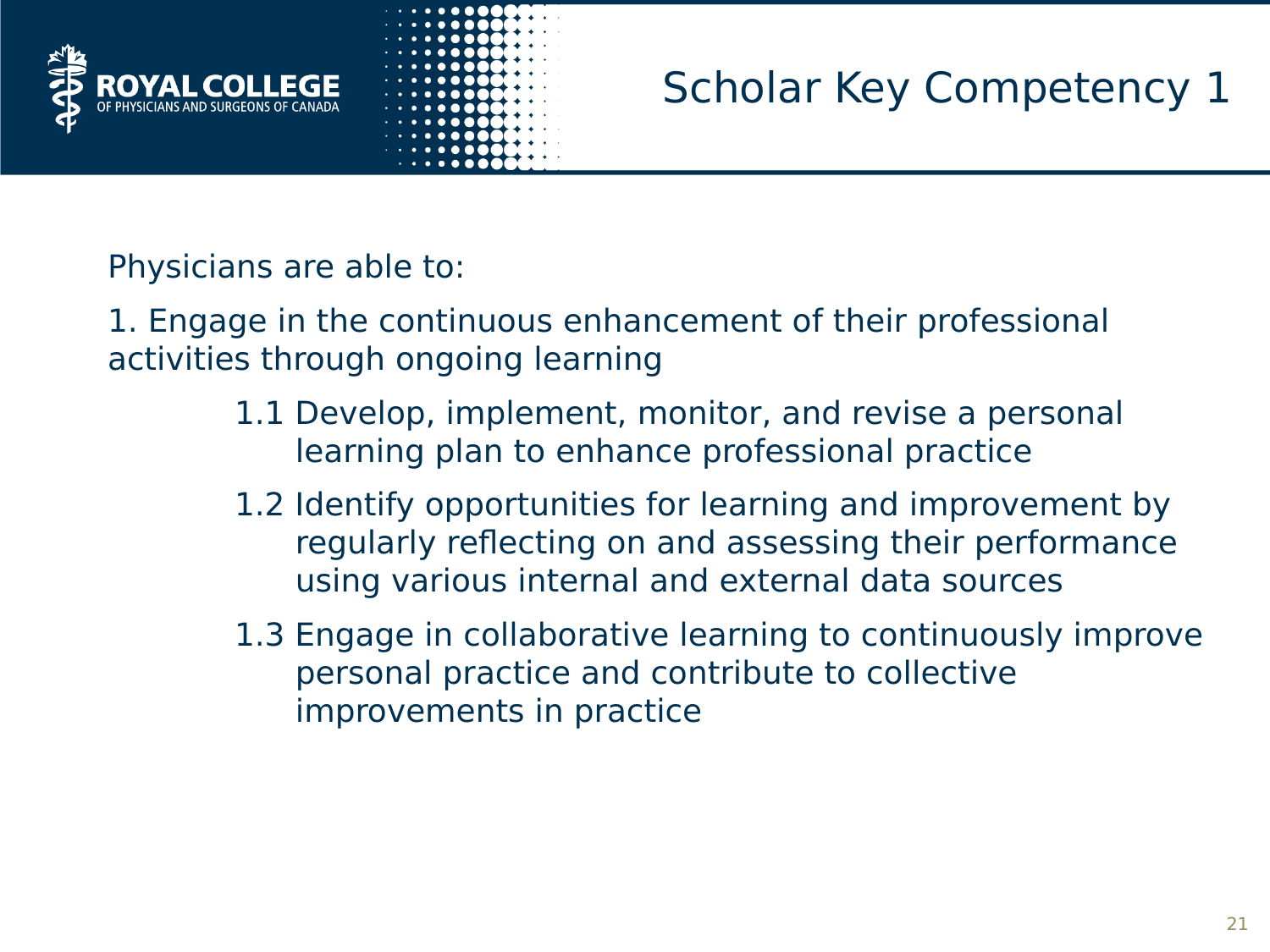

# Scholar Key Competency 1

Physicians are able to:
1. Engage in the continuous enhancement of their professional activities through ongoing learning
	1.1 Develop, implement, monitor, and revise a personal
	      learning plan to enhance professional practice
	1.2 Identify opportunities for learning and improvement by
	      regularly reflecting on and assessing their performance
	      using various internal and external data sources
	1.3 Engage in collaborative learning to continuously improve
	      personal practice and contribute to collective
	      improvements in practice
21